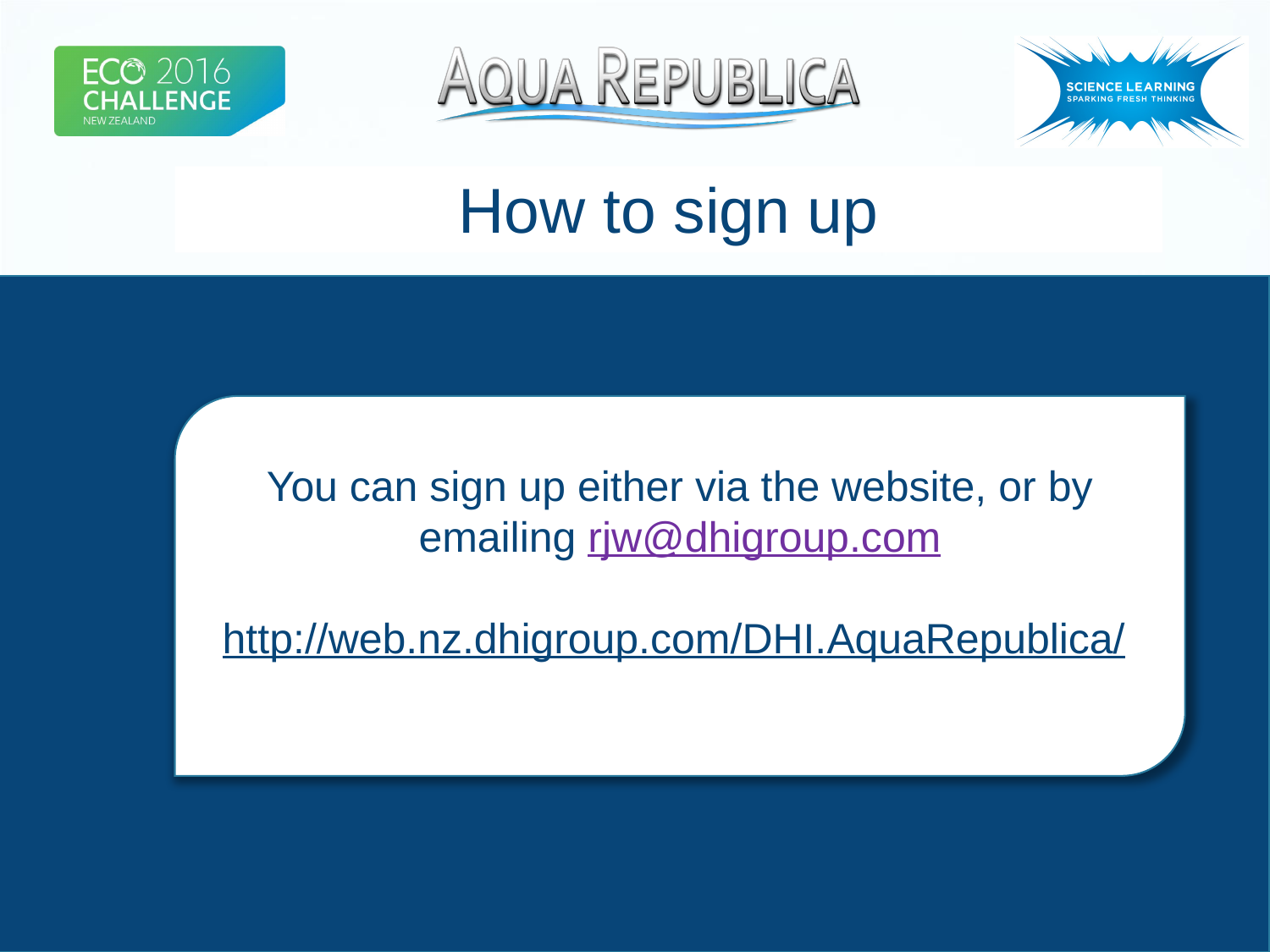

# How to sign up

You can sign up either via the website, or by emailing rjw@dhigroup.com

http://web.nz.dhigroup.com/DHI.AquaRepublica/